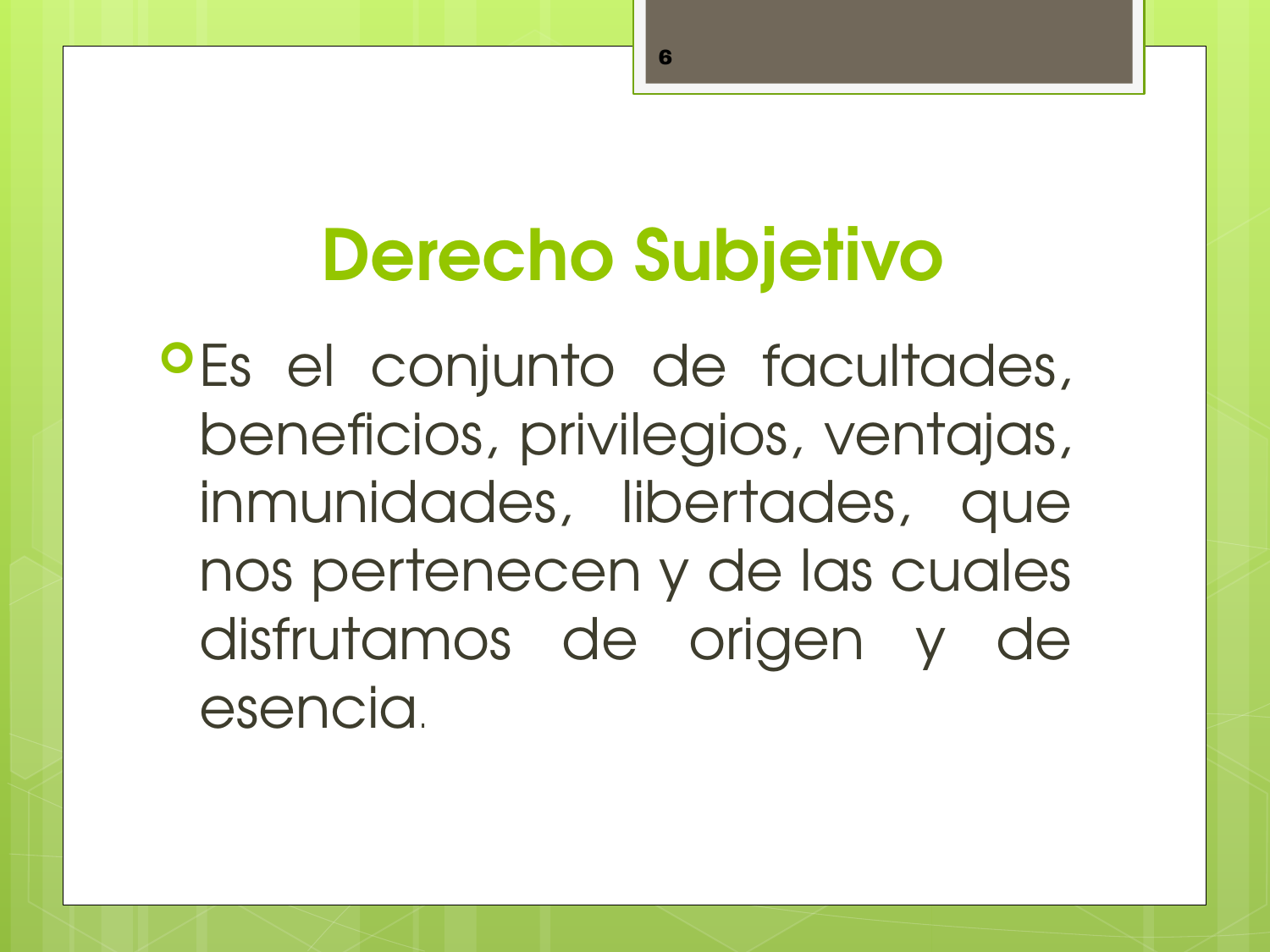

# Derecho Subjetivo
Es el conjunto de facultades, beneficios, privilegios, ventajas, inmunidades, libertades, que nos pertenecen y de las cuales disfrutamos de origen y de esencia.
6